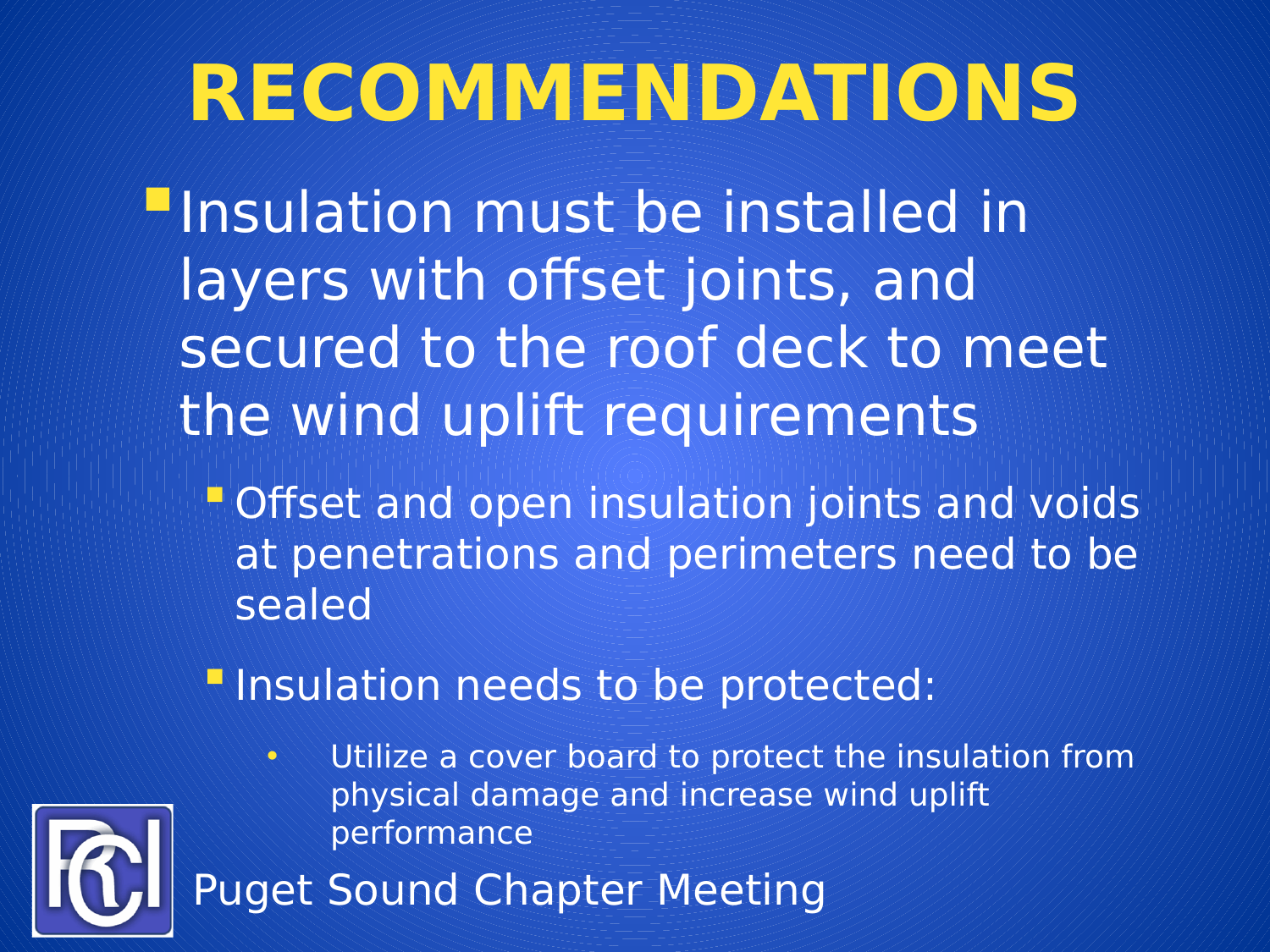

# Recommendations
Insulation must be installed in layers with offset joints, and secured to the roof deck to meet the wind uplift requirements
Offset and open insulation joints and voids at penetrations and perimeters need to be sealed
Insulation needs to be protected:
Utilize a cover board to protect the insulation from physical damage and increase wind uplift performance